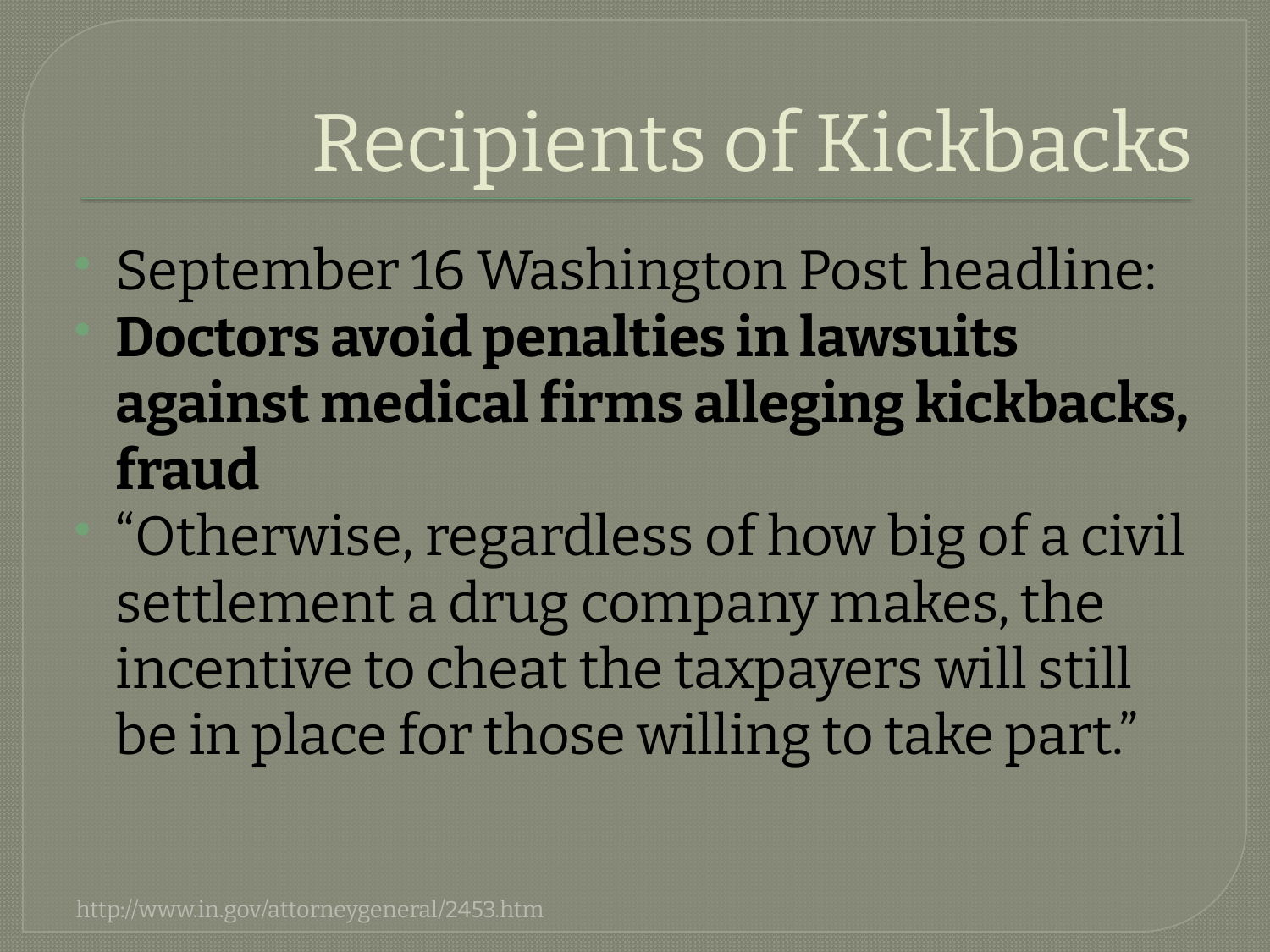

# Recipients of Kickbacks
September 16 Washington Post headline:
Doctors avoid penalties in lawsuits against medical firms alleging kickbacks, fraud
“Otherwise, regardless of how big of a civil settlement a drug company makes, the incentive to cheat the taxpayers will still be in place for those willing to take part.”
http://www.in.gov/attorneygeneral/2453.htm